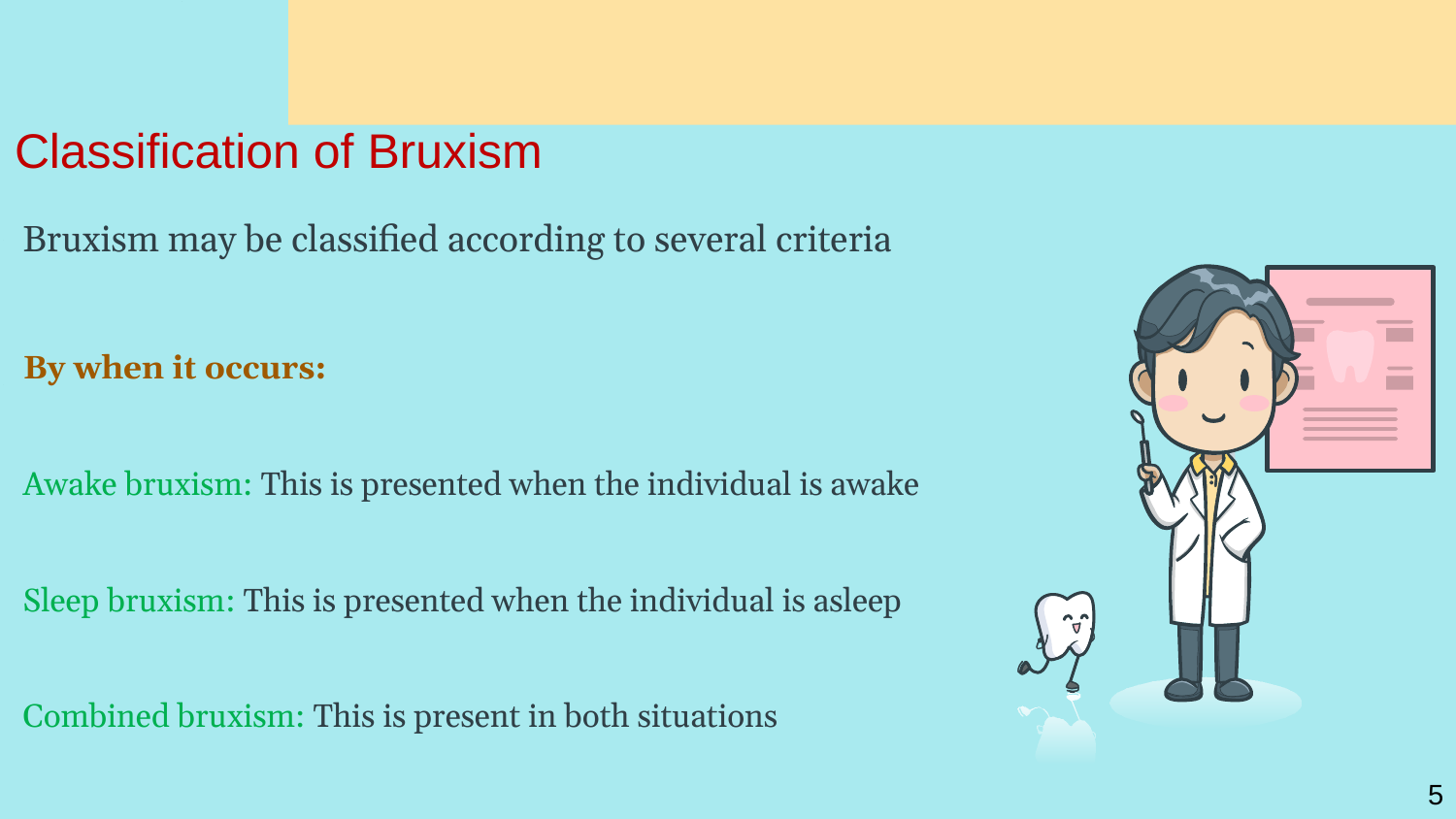

# Classification of Bruxism
Bruxism may be classified according to several criteria

By when it occurs:

Awake bruxism: This is presented when the individual is awake

Sleep bruxism: This is presented when the individual is asleep

Combined bruxism: This is present in both situations

5